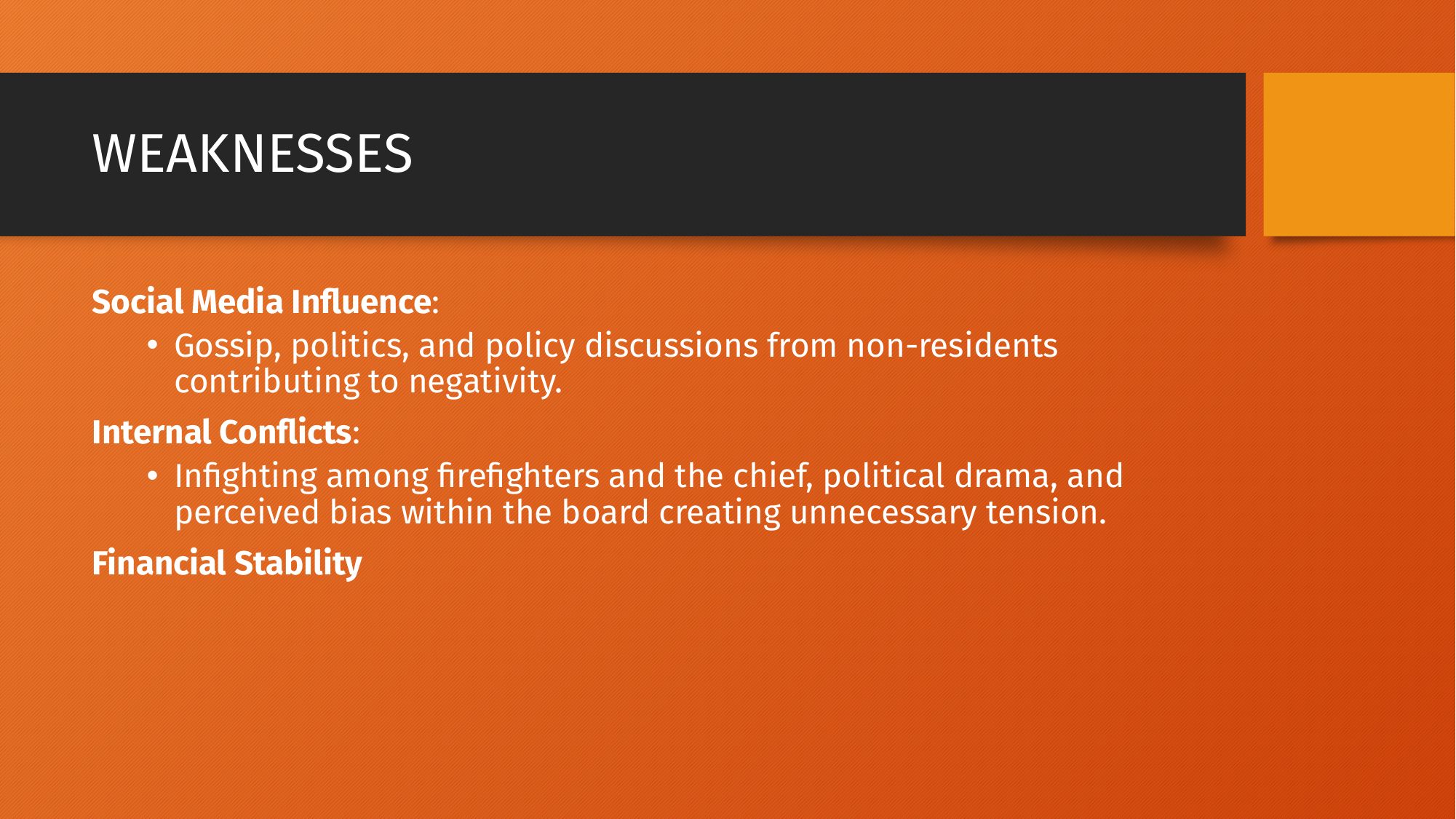

# WEAKNESSES
Social Media Influence:
Gossip, politics, and policy discussions from non-residents contributing to negativity.
Internal Conflicts:
Infighting among firefighters and the chief, political drama, and perceived bias within the board creating unnecessary tension.
Financial Stability